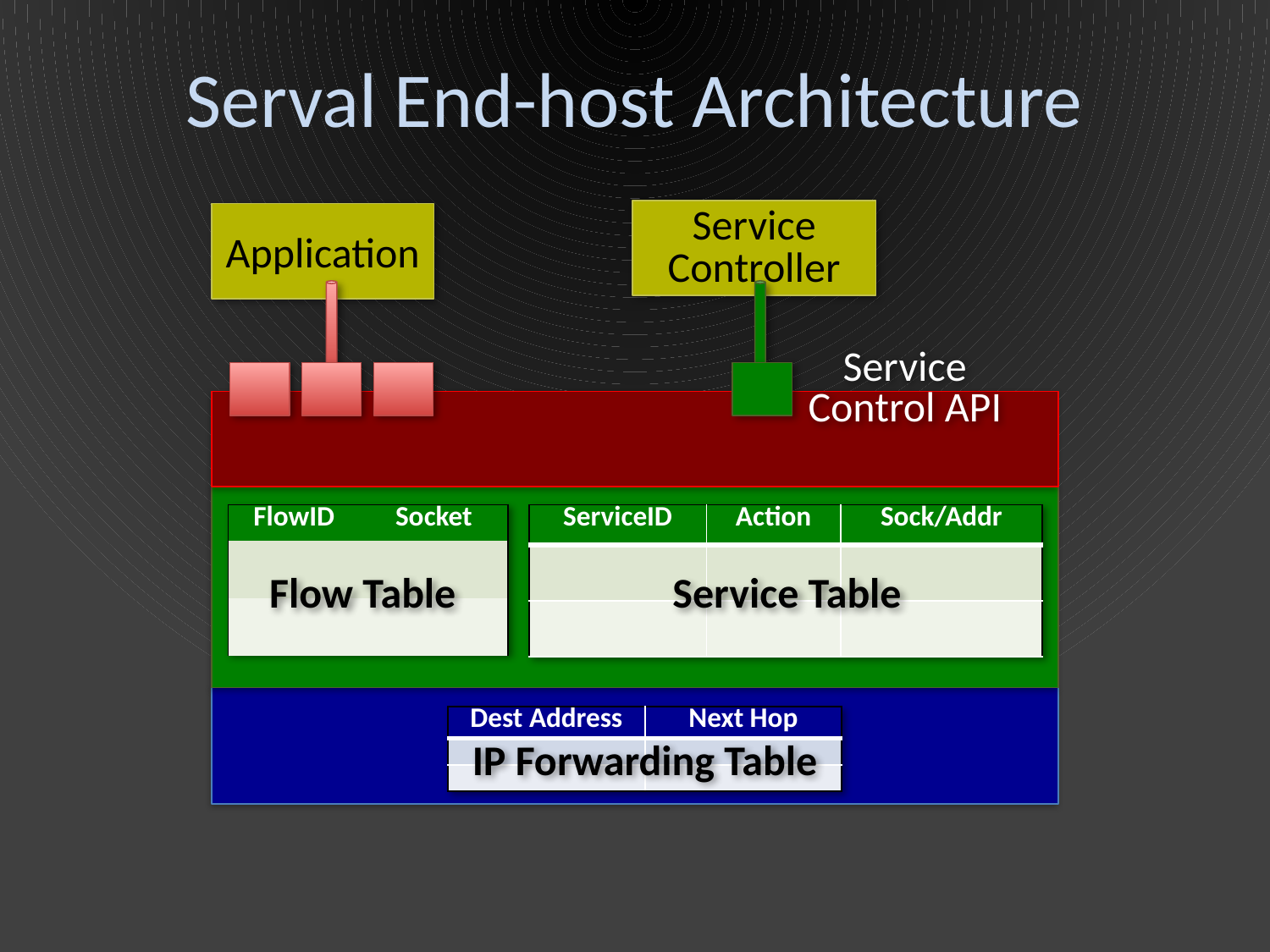

# Serval End-host Architecture
Service Controller
Application

Service
Control API

| FlowID | Socket |
| --- | --- |
|  |  |
|  |  |
| ServiceID | Action | Sock/Addr |
| --- | --- | --- |
|  |  |  |
|  |  |  |
Flow Table
Service Table

| Dest Address | Next Hop |
| --- | --- |
|  |  |
|  |  |
IP Forwarding Table